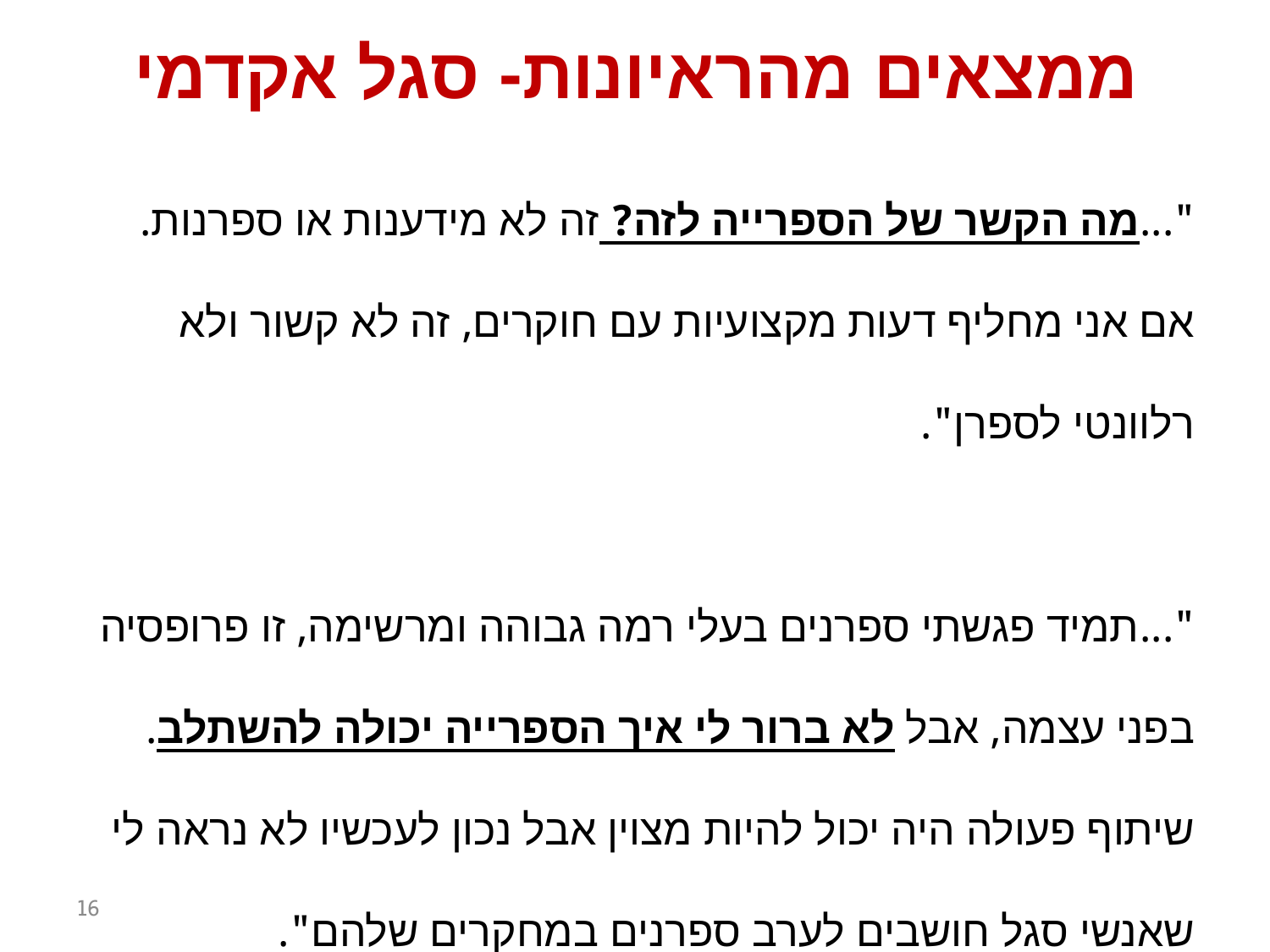

# ממצאים מהראיונות- סגל אקדמי
"...מה הקשר של הספרייה לזה? זה לא מידענות או ספרנות. אם אני מחליף דעות מקצועיות עם חוקרים, זה לא קשור ולא רלוונטי לספרן".

"...תמיד פגשתי ספרנים בעלי רמה גבוהה ומרשימה, זו פרופסיה בפני עצמה, אבל לא ברור לי איך הספרייה יכולה להשתלב. שיתוף פעולה היה יכול להיות מצוין אבל נכון לעכשיו לא נראה לי שאנשי סגל חושבים לערב ספרנים במחקרים שלהם".

16